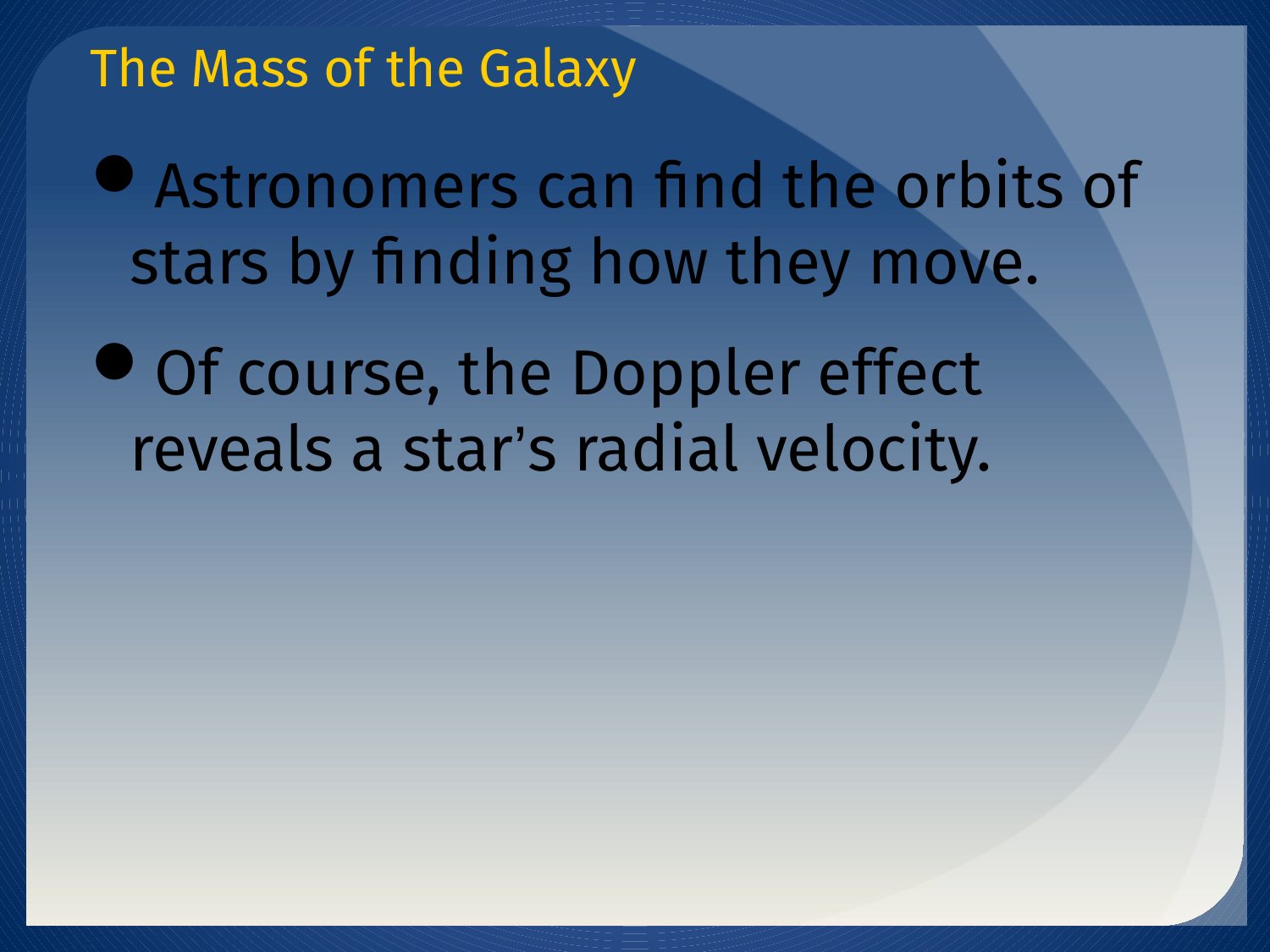

The Mass of the Galaxy
Astronomers can find the orbits of stars by finding how they move.
Of course, the Doppler effect reveals a star’s radial velocity.